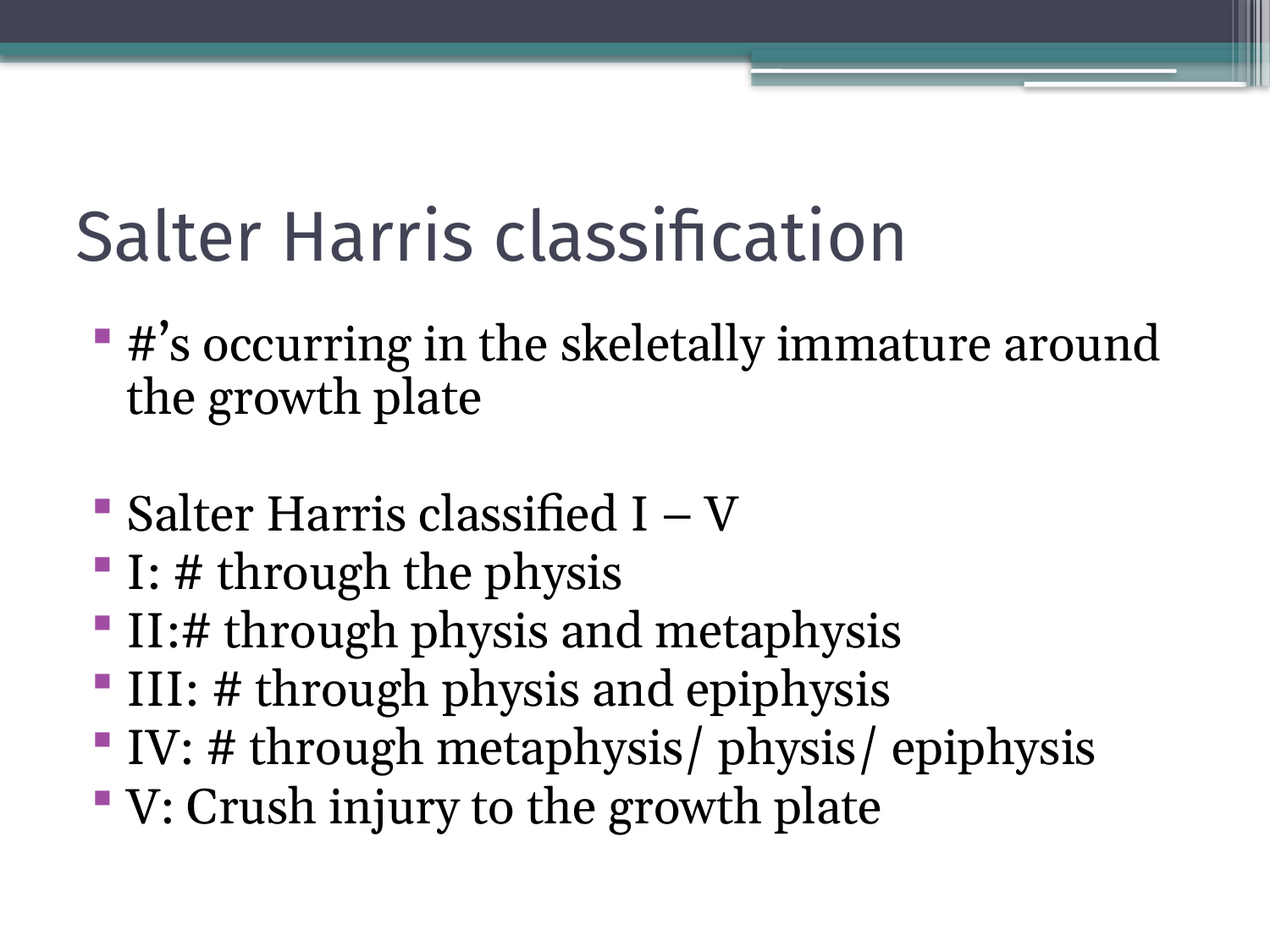

# Salter Harris classification
#’s occurring in the skeletally immature around the growth plate

Salter Harris classified I – V
I: # through the physis
II:# through physis and metaphysis
III: # through physis and epiphysis
IV: # through metaphysis/ physis/ epiphysis
V: Crush injury to the growth plate